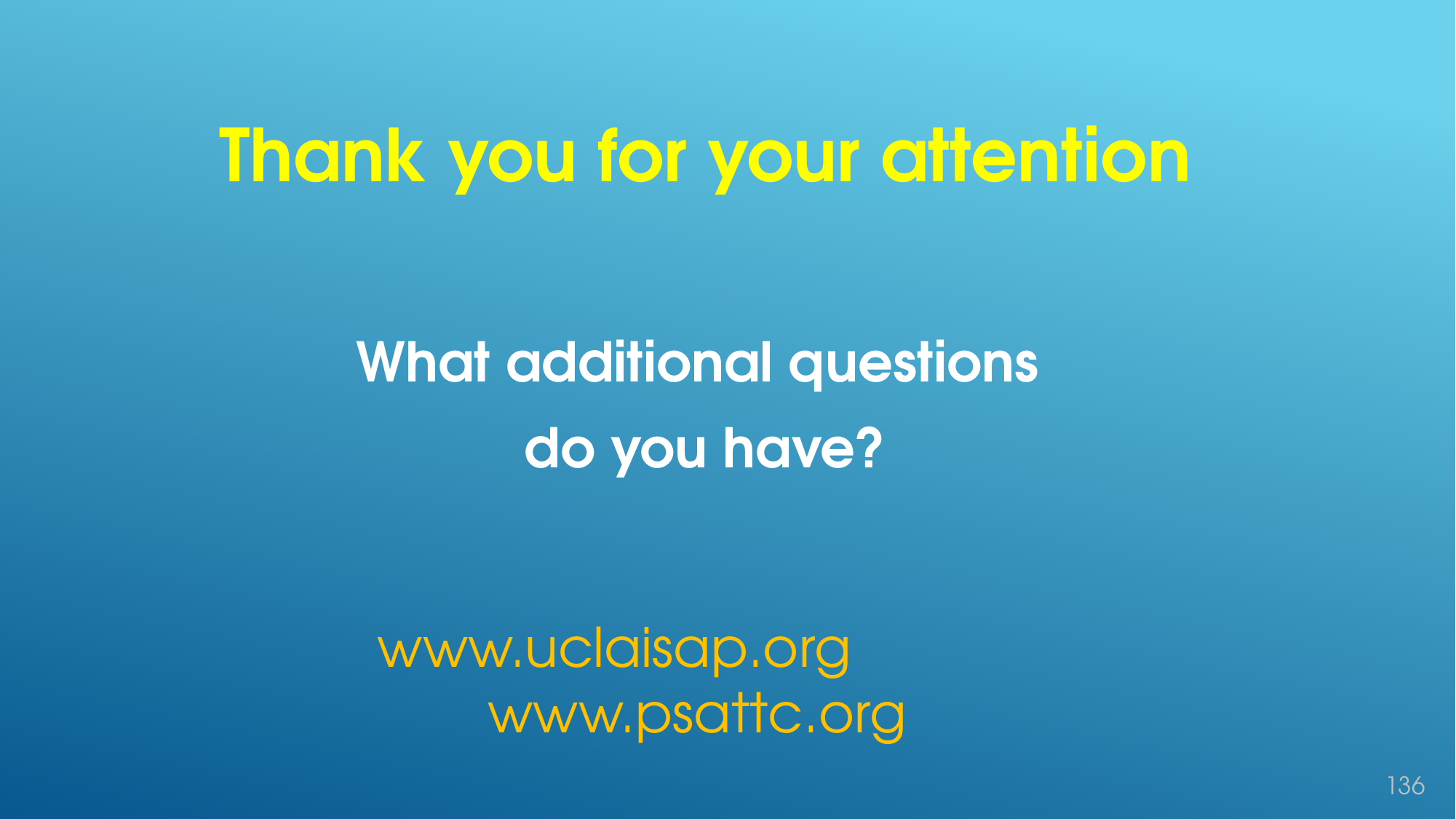

Thank you for your attention

What additional questions
do you have?

www.uclaisap.org		 www.psattc.org
136